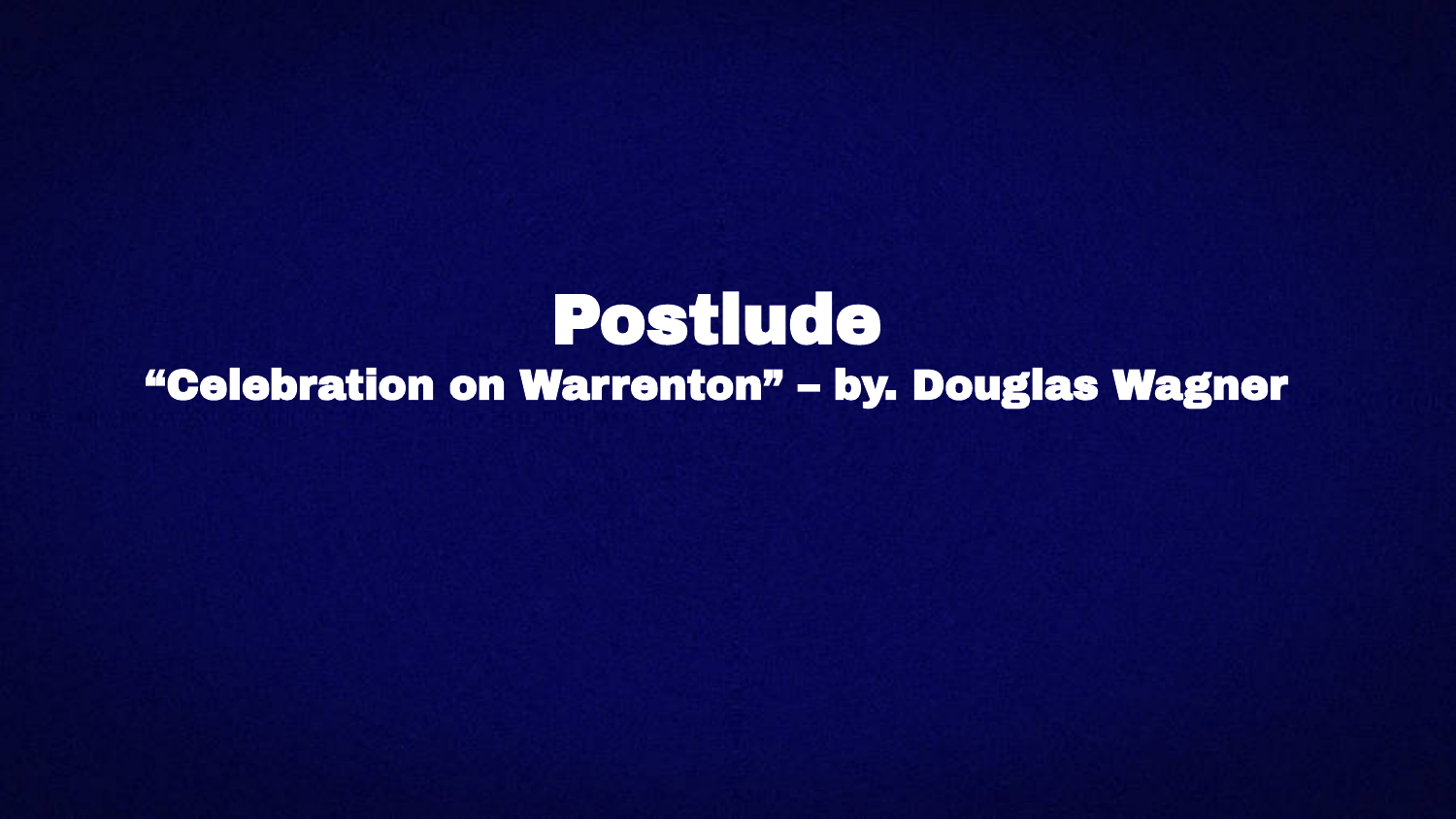

Postlude
“Celebration on Warrenton” – by. Douglas Wagner